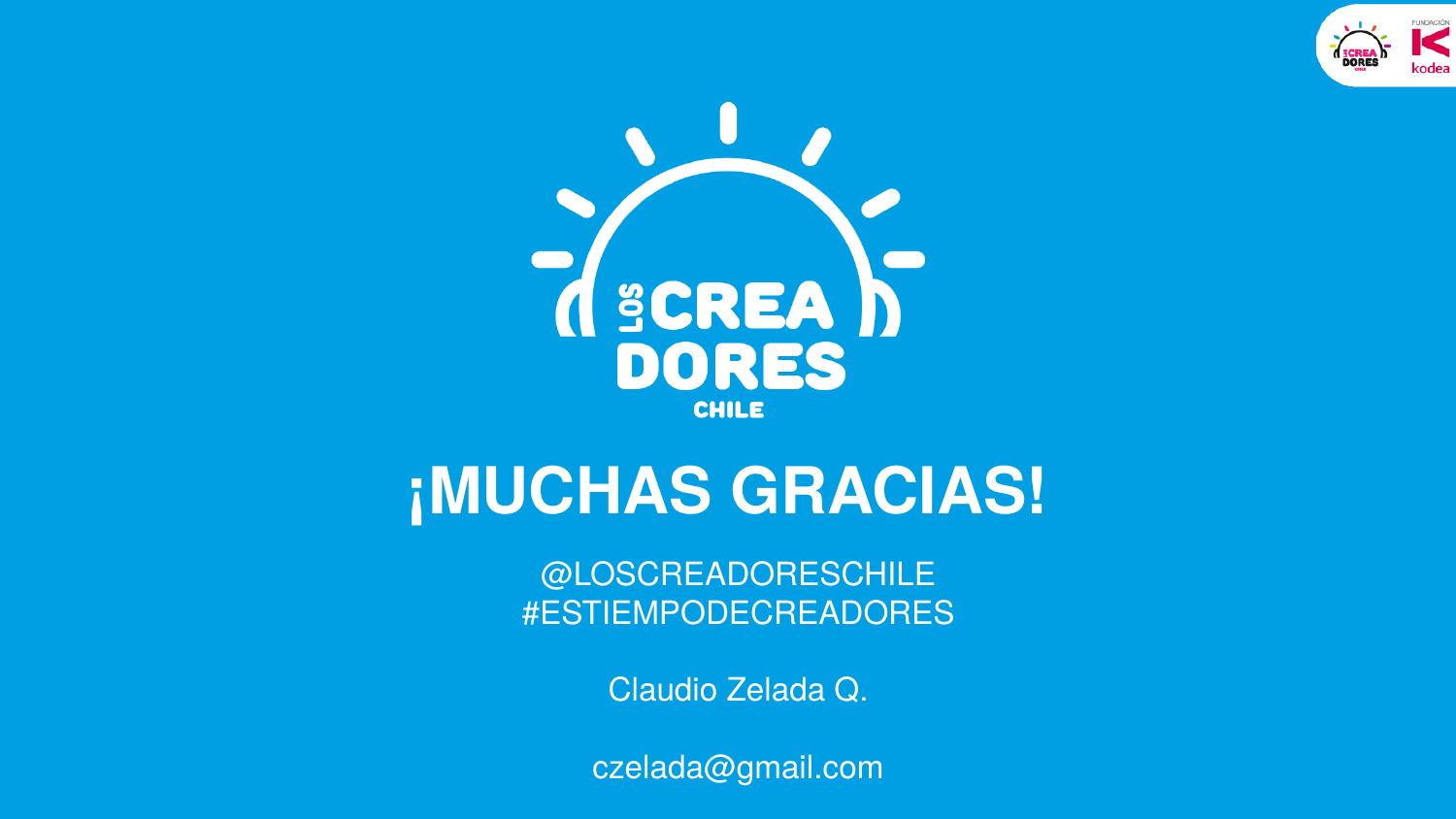

¡MUCHAS GRACIAS!
@LOSCREADORESCHILE
#ESTIEMPODECREADORES

Claudio Zelada Q.

czelada@gmail.com